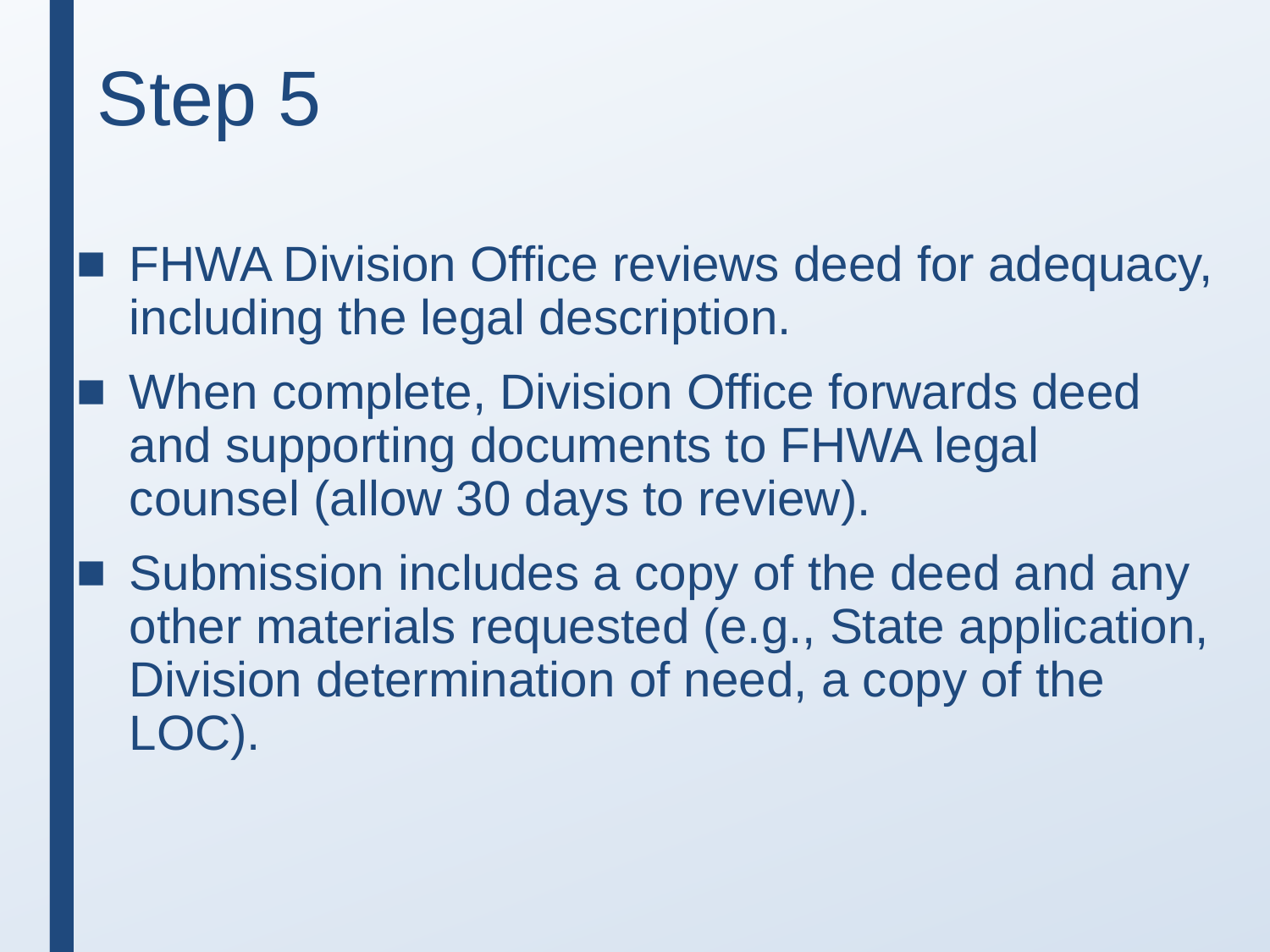

# Step 5
FHWA Division Office reviews deed for adequacy, including the legal description.
When complete, Division Office forwards deed and supporting documents to FHWA legal counsel (allow 30 days to review).
Submission includes a copy of the deed and any other materials requested (e.g., State application, Division determination of need, a copy of the LOC).